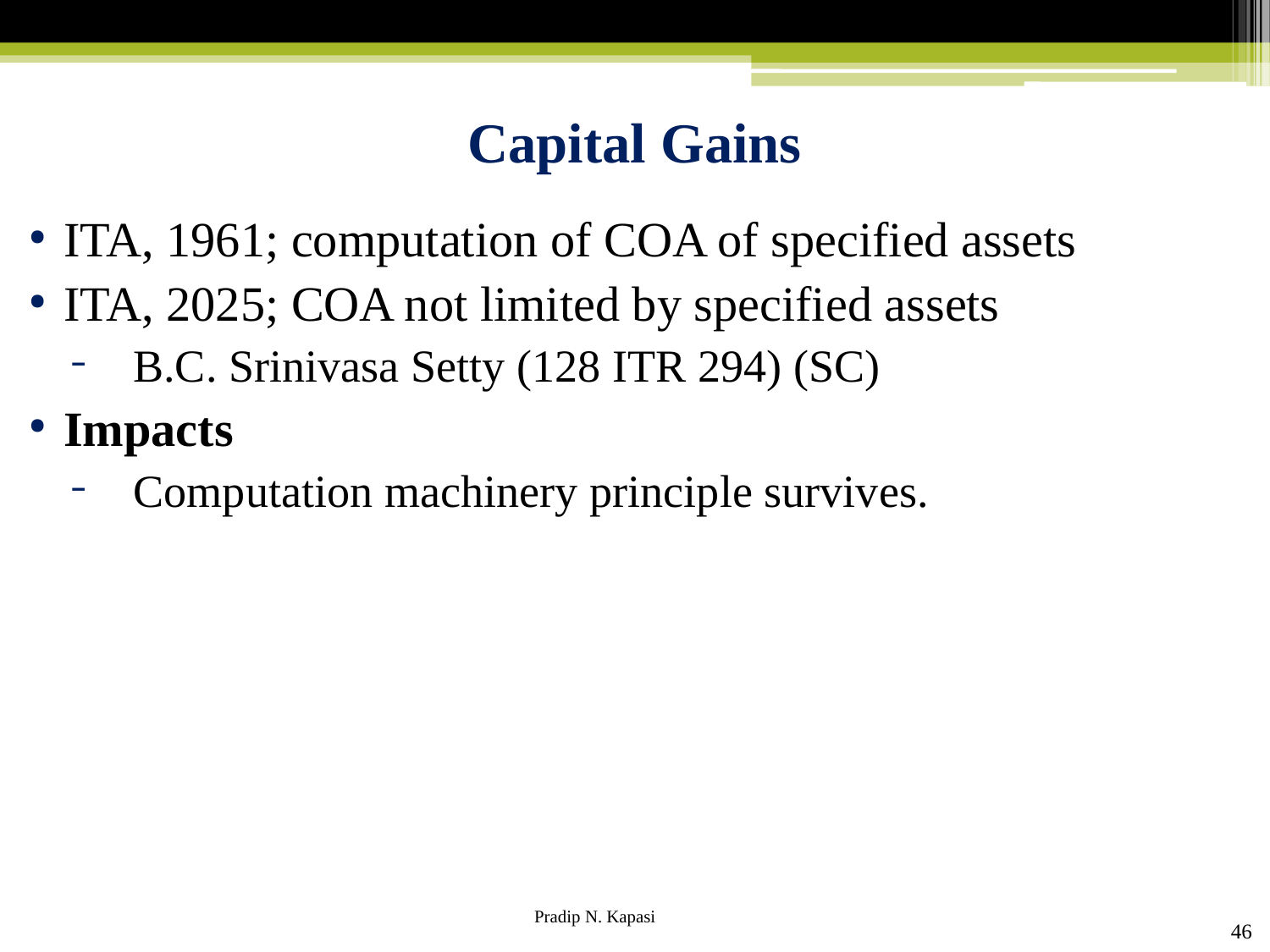

# Capital Gains
ITA, 1961; computation of COA of specified assets
ITA, 2025; COA not limited by specified assets
B.C. Srinivasa Setty (128 ITR 294) (SC)
Impacts
Computation machinery principle survives.

46
Pradip N. Kapasi                                                         Chartered Accountant